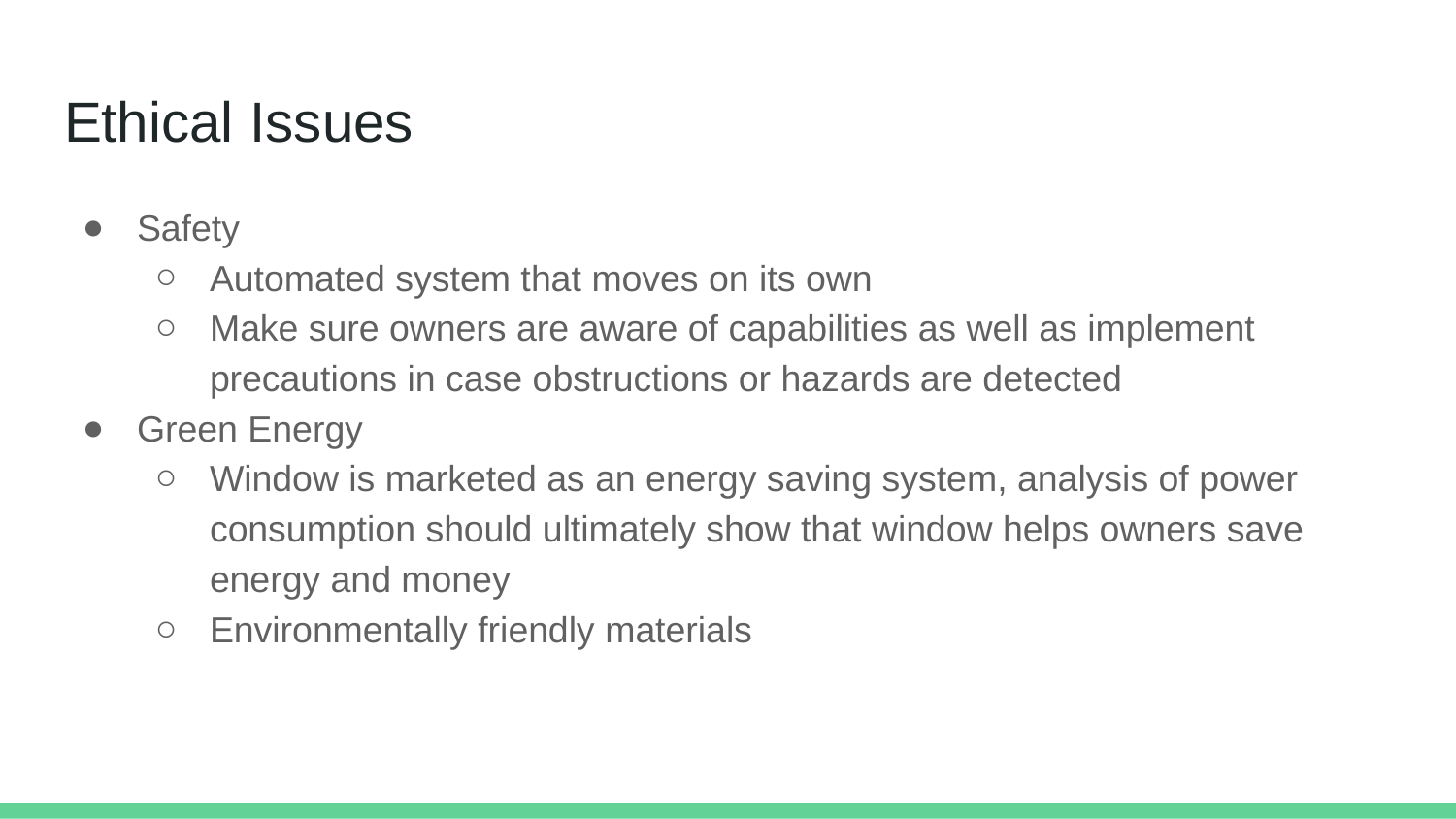

# Ethical Issues
Safety
Automated system that moves on its own
Make sure owners are aware of capabilities as well as implement  precautions in case obstructions or hazards are detected
Green Energy
Window is marketed as an energy saving system, analysis of power consumption should ultimately show that window helps owners save energy and money
Environmentally friendly materials